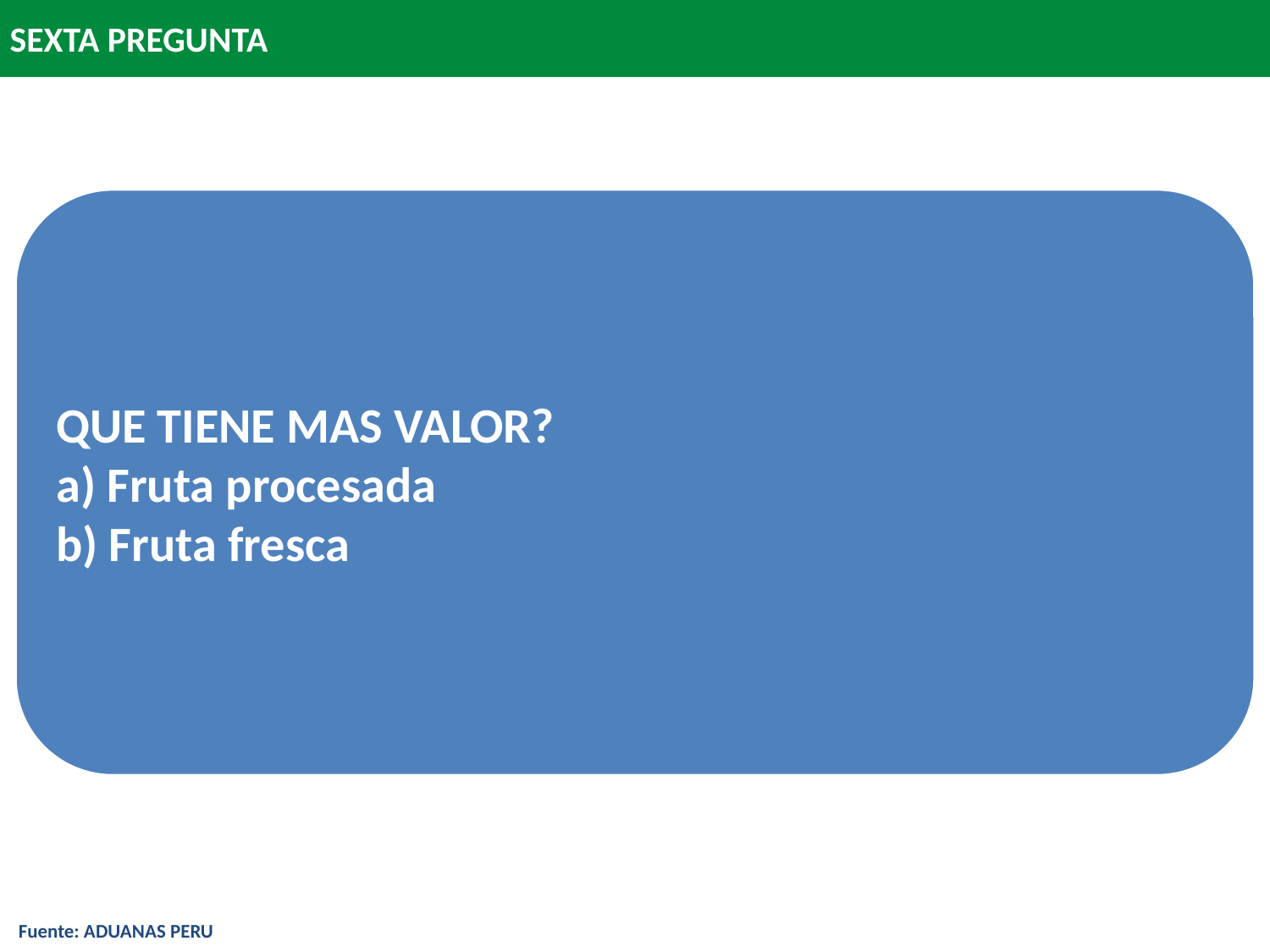

SEXTA PREGUNTA
QUE TIENE MAS VALOR?
a) Fruta procesada
b) Fruta fresca
Fuente: ADUANAS PERU